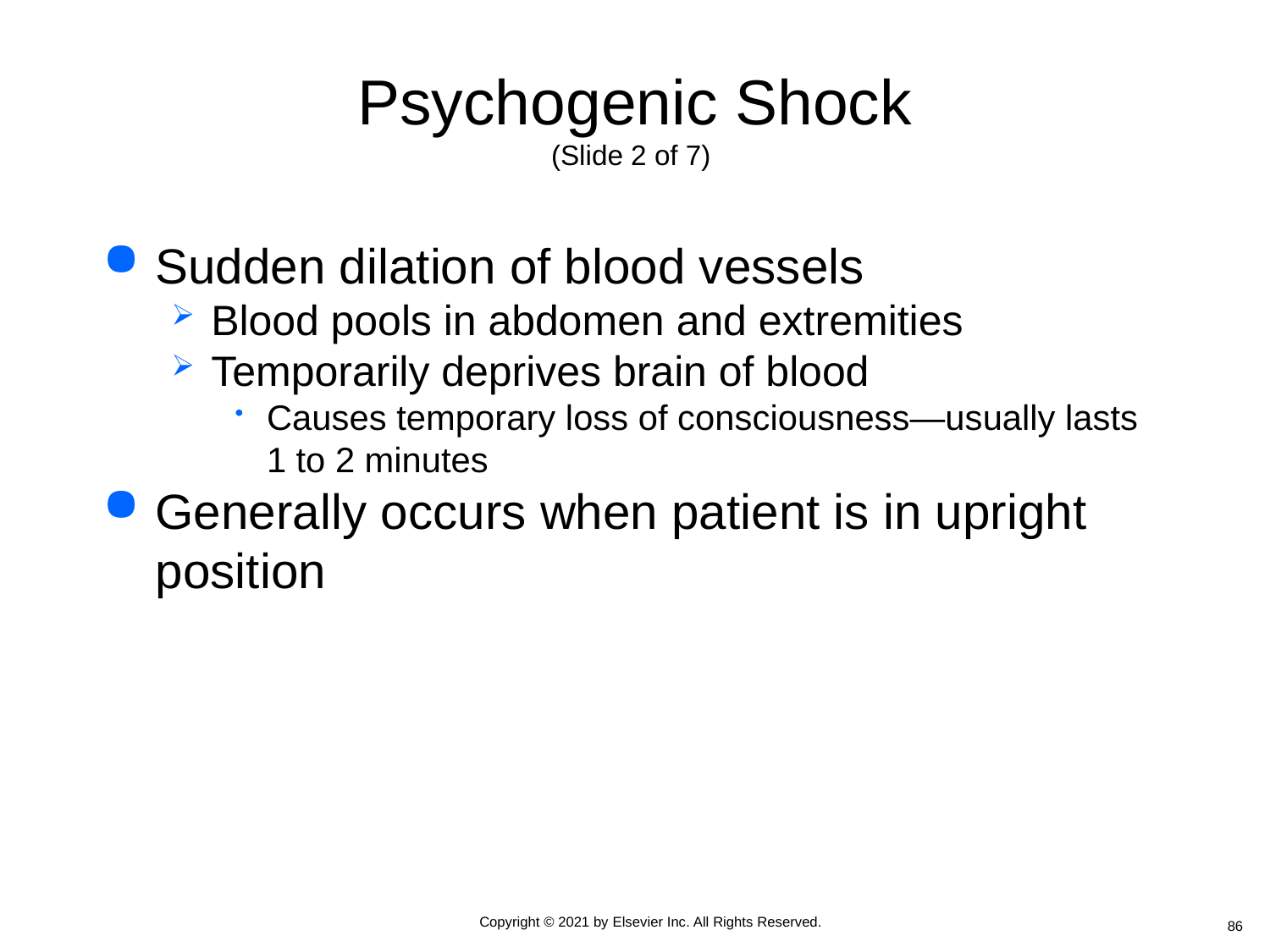

# Psychogenic Shock (Slide 2 of 7)
Sudden dilation of blood vessels
Blood pools in abdomen and extremities
Temporarily deprives brain of blood
Causes temporary loss of consciousness—usually lasts 1 to 2 minutes
Generally occurs when patient is in upright position

86